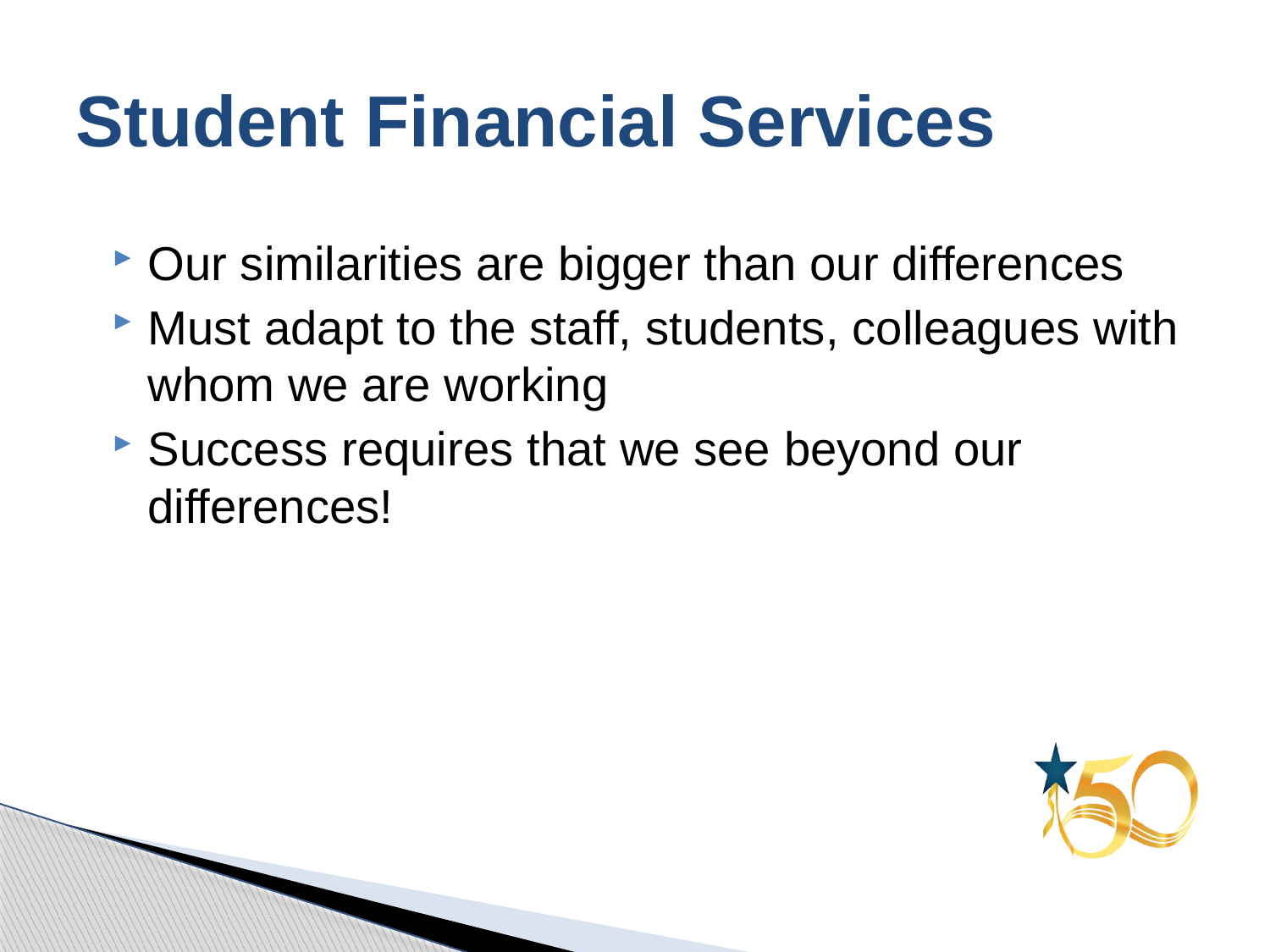

# Student Financial Services

Our similarities are bigger than our differences
Must adapt to the staff, students, colleagues with whom we are working
Success requires that we see beyond our differences!